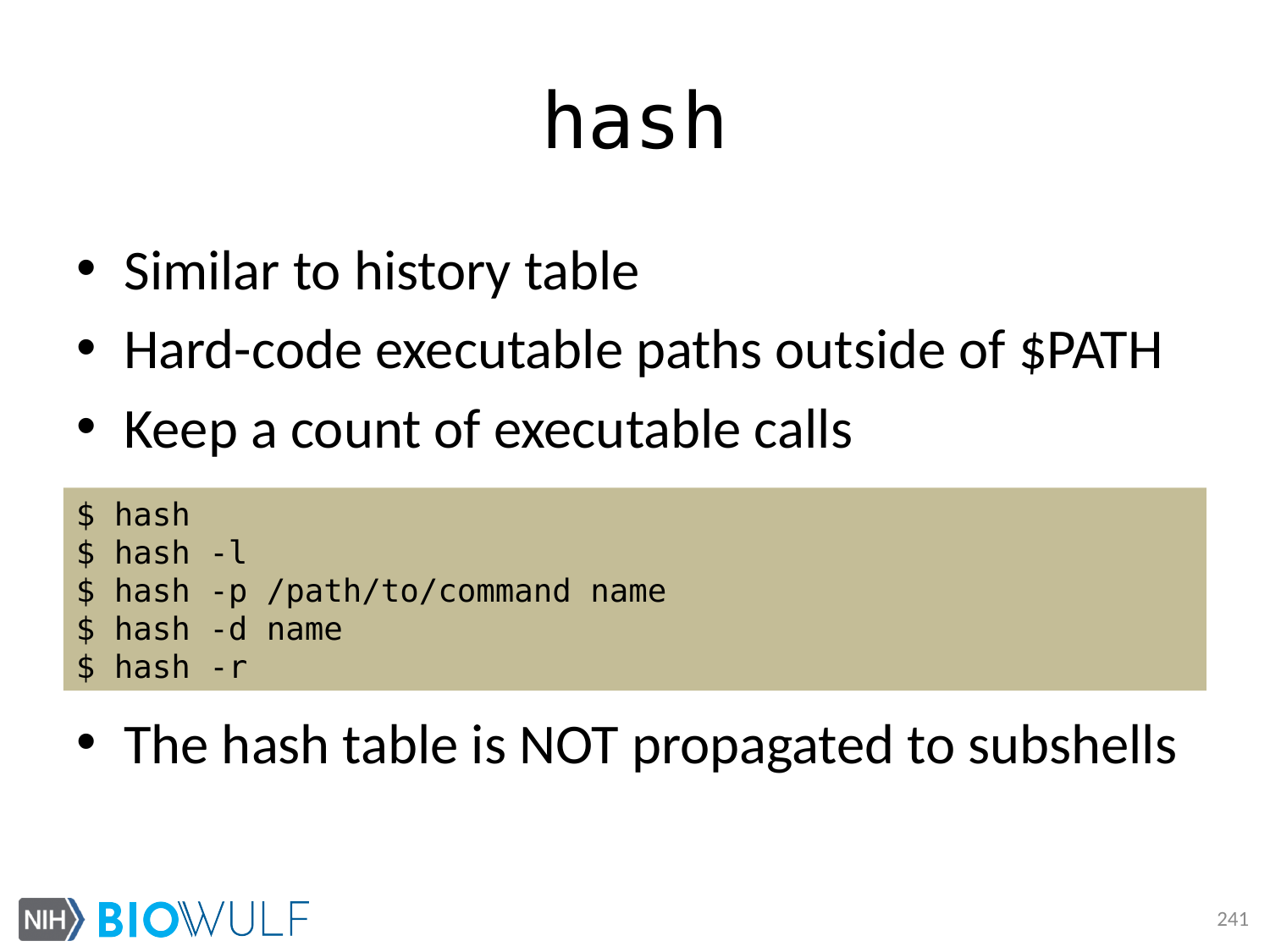

# hash
Similar to history table
Hard-code executable paths outside of $PATH
Keep a count of executable calls

The hash table is NOT propagated to subshells
$ hash
$ hash -l
$ hash -p /path/to/command name
$ hash -d name
$ hash -r
241